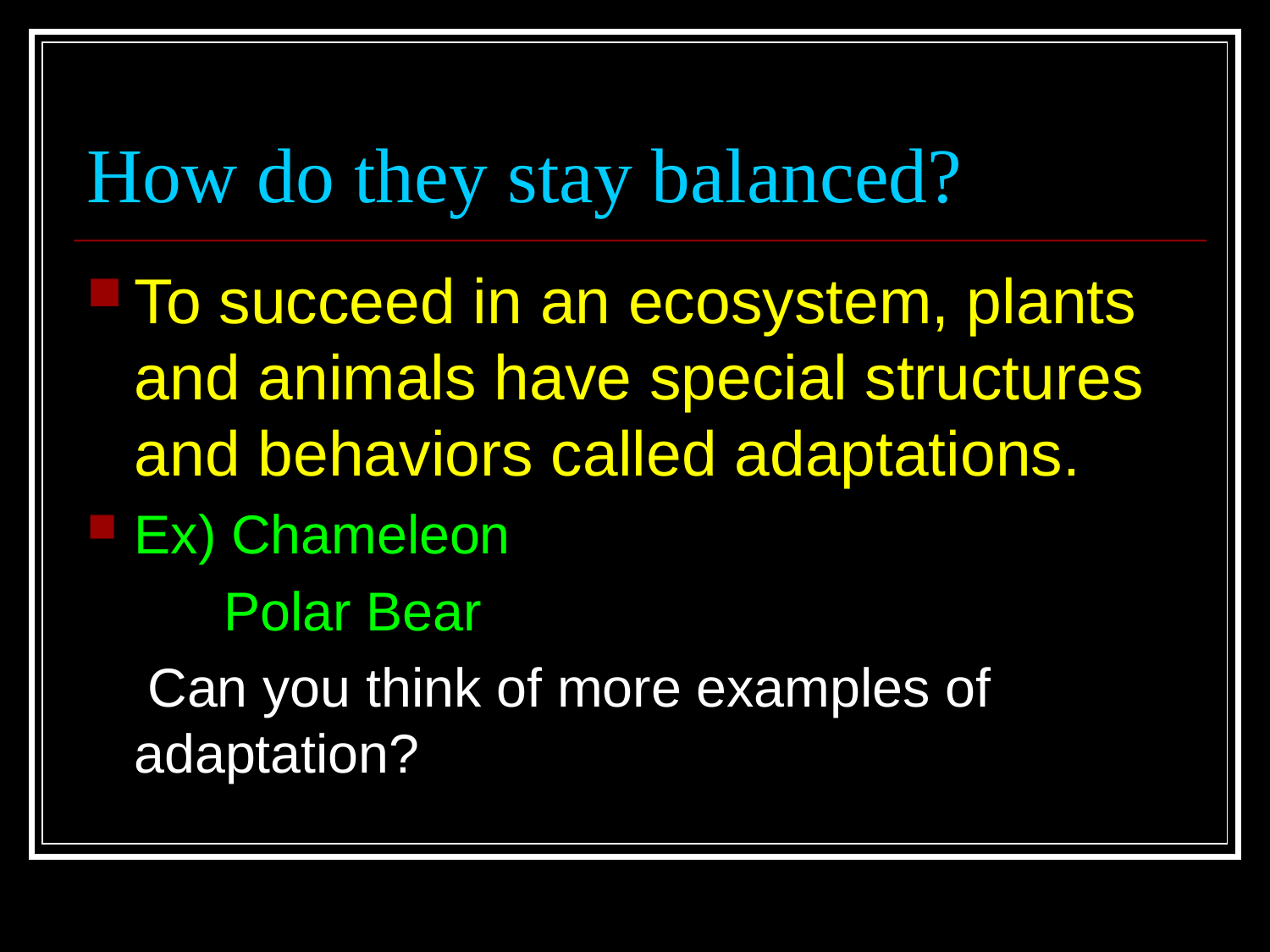

# How do they stay balanced?
To succeed in an ecosystem, plants and animals have special structures and behaviors called adaptations.
Ex) Chameleon
         Polar Bear
    Can you think of more examples of adaptation?